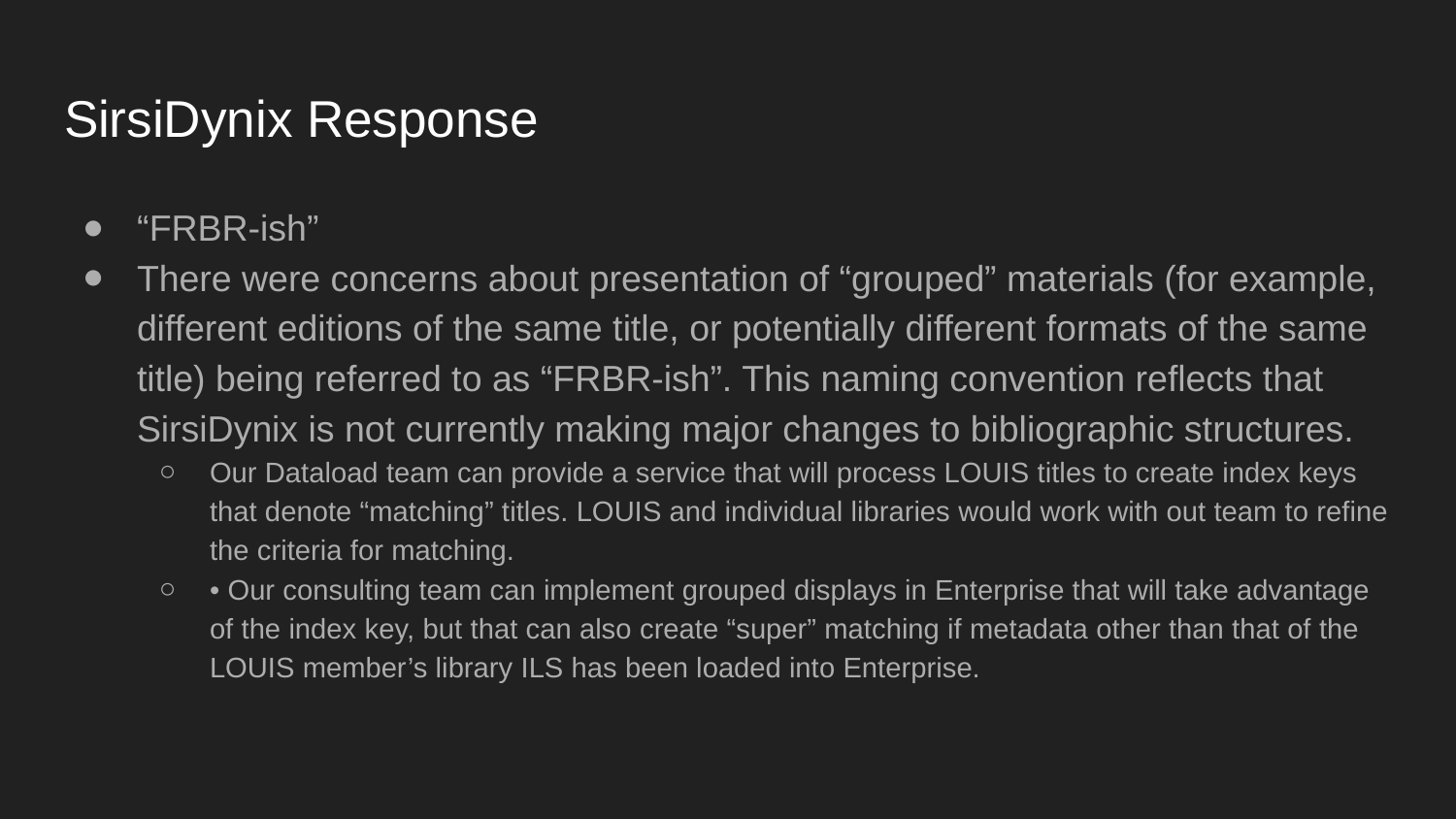

# SirsiDynix Response
“FRBR-ish”
There were concerns about presentation of “grouped” materials (for example, different editions of the same title, or potentially different formats of the same title) being referred to as “FRBR-ish”. This naming convention reflects that SirsiDynix is not currently making major changes to bibliographic structures.
Our Dataload team can provide a service that will process LOUIS titles to create index keys that denote “matching” titles. LOUIS and individual libraries would work with out team to refine the criteria for matching.
• Our consulting team can implement grouped displays in Enterprise that will take advantage of the index key, but that can also create “super” matching if metadata other than that of the LOUIS member’s library ILS has been loaded into Enterprise.